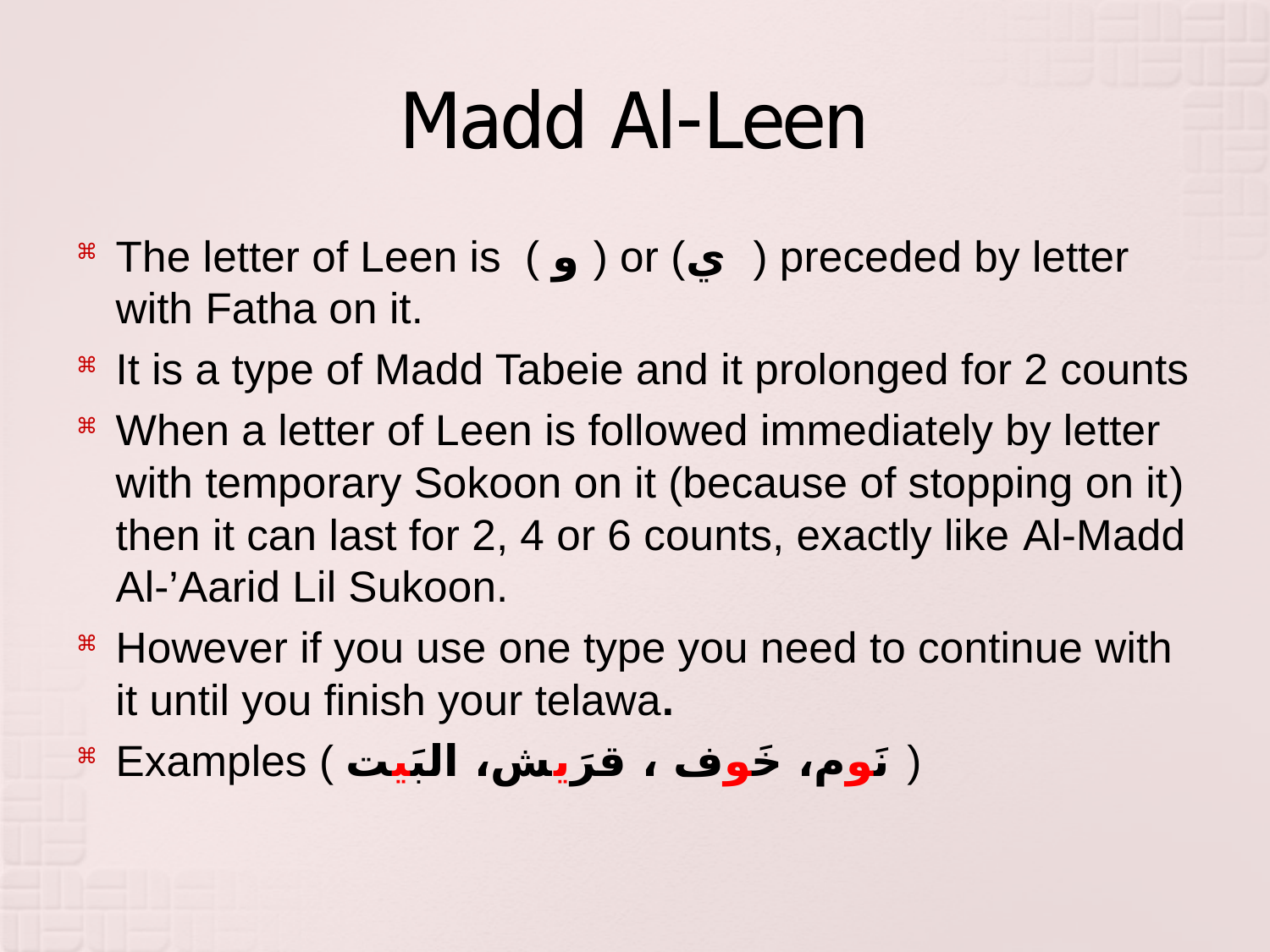

# Madd Al-Leen
The letter of Leen is  ( و ) or (ي  ) preceded by letter with Fatha on it.
It is a type of Madd Tabeie and it prolonged for 2 counts
When a letter of Leen is followed immediately by letter with temporary Sokoon on it (because of stopping on it) then it can last for 2, 4 or 6 counts, exactly like Al-Madd Al-’Aarid Lil Sukoon.
However if you use one type you need to continue with it until you finish your telawa.
Examples ( نَوم، خَوف ، قرَيش، البَيت )